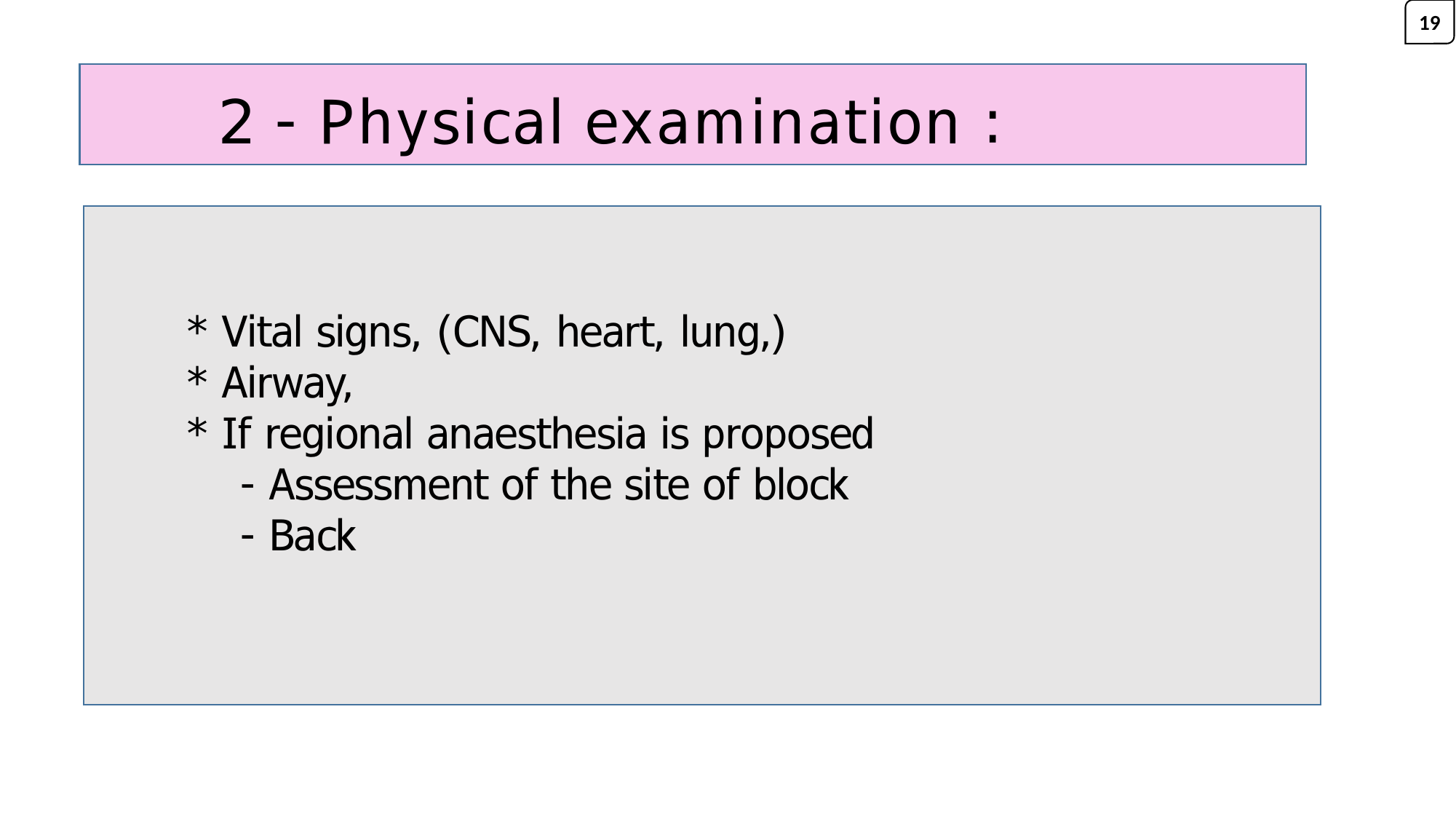

19
# 2 - Physical examination :

* Vital signs, (CNS, heart, lung,)
* Airway,
* If regional anaesthesia is proposed
- Assessment of the site of block
- Back